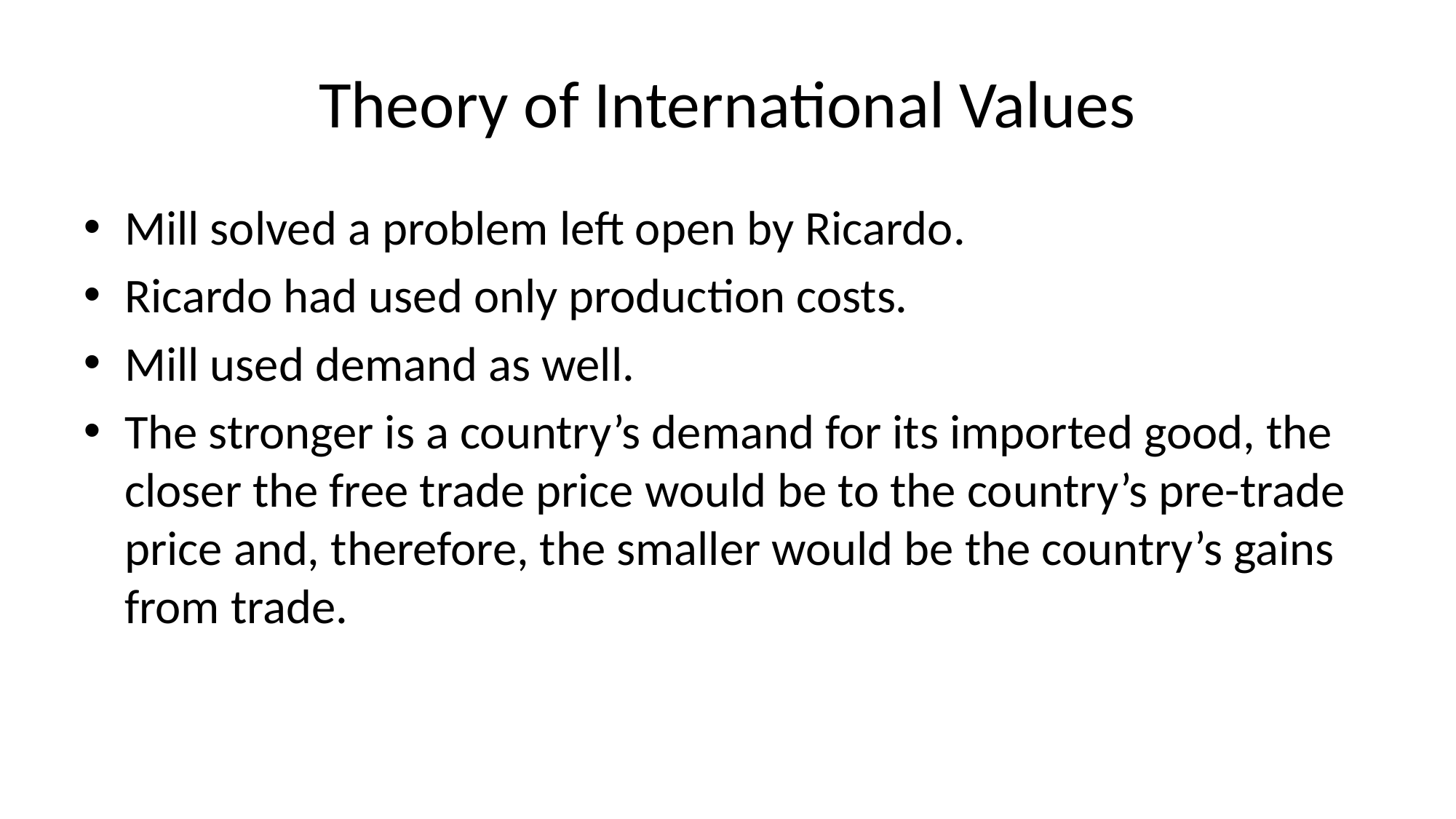

# Theory of International Values
Mill solved a problem left open by Ricardo.
Ricardo had used only production costs.
Mill used demand as well.
The stronger is a country’s demand for its imported good, the closer the free trade price would be to the country’s pre-trade price and, therefore, the smaller would be the country’s gains from trade.